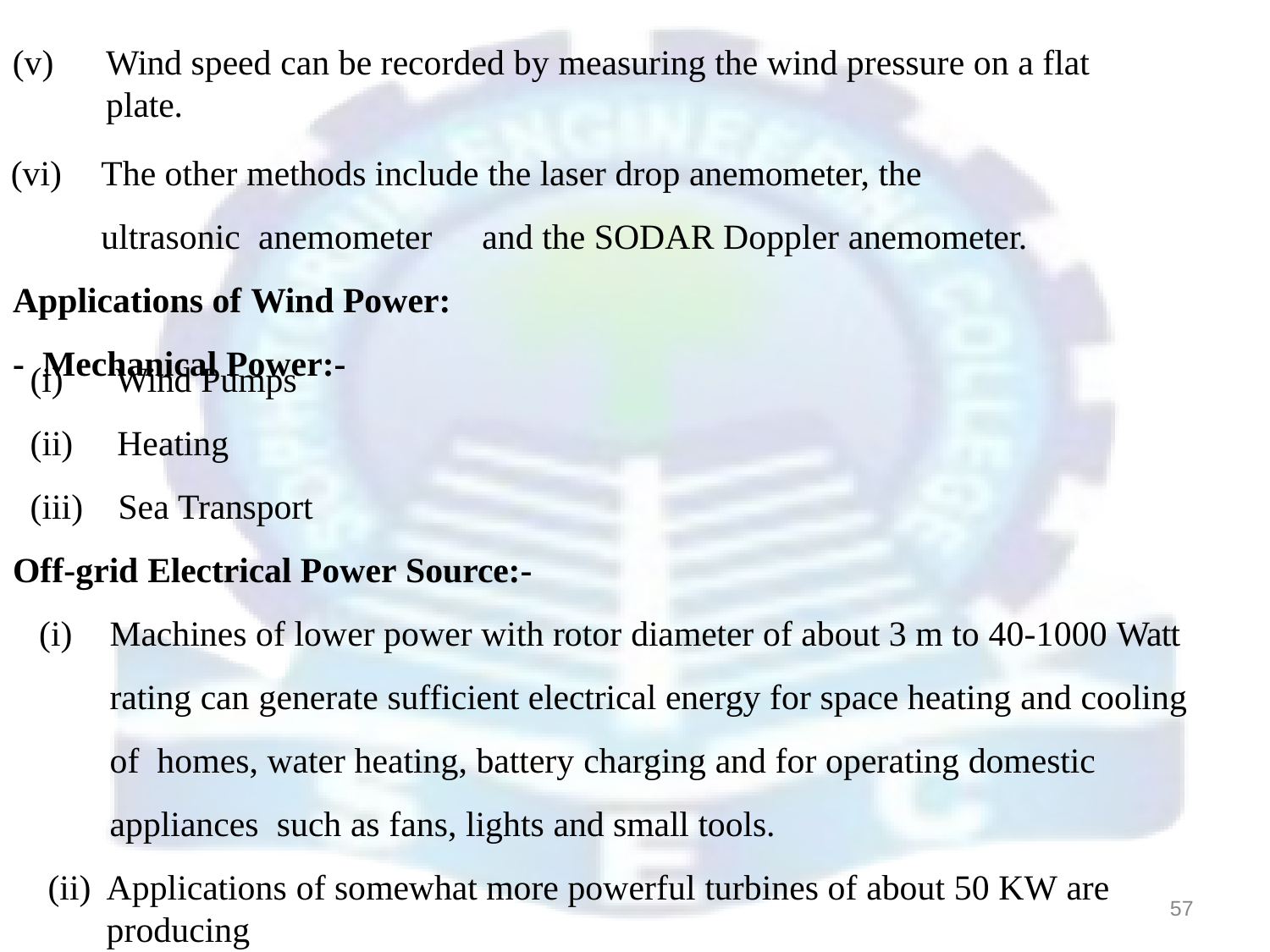

Wind speed can be recorded by measuring the wind pressure on a flat plate.
The other methods include the laser drop anemometer, the ultrasonic  anemometer	and the SODAR Doppler anemometer.
Applications of Wind Power: -  Mechanical Power:-
(i)
(ii)
(iii)
Wind Pumps
Heating
Sea Transport
Off-grid Electrical Power Source:-
Machines of lower power with rotor diameter of about 3 m to 40-1000 Watt  rating can generate sufficient electrical energy for space heating and cooling of  homes, water heating, battery charging and for operating domestic appliances  such as fans, lights and small tools.
Applications of somewhat more powerful turbines of about 50 KW are producing
57